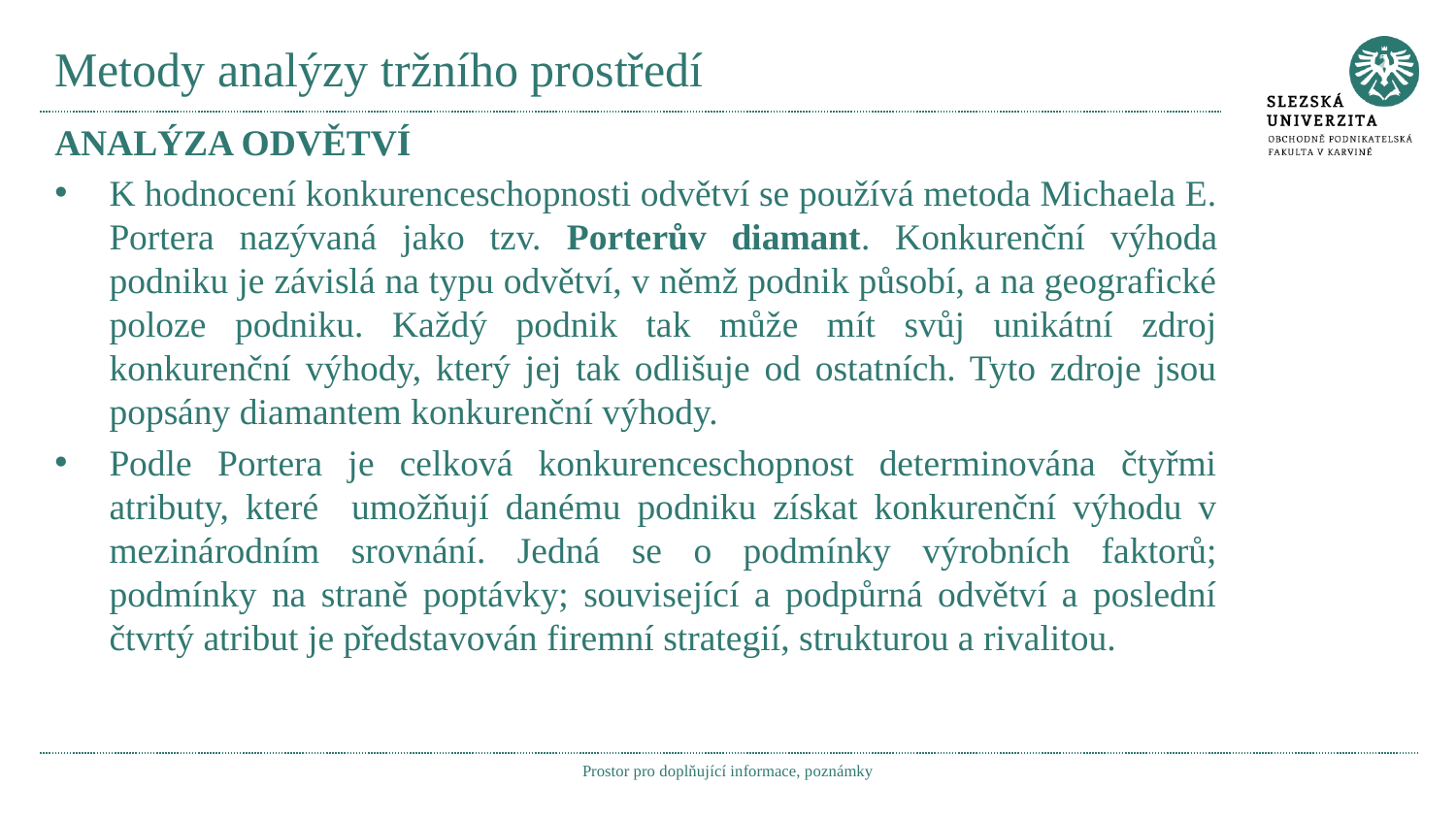

# Metody analýzy tržního prostředí
Analýza odvětví
K hodnocení konkurenceschopnosti odvětví se používá metoda Michaela E. Portera nazývaná jako tzv. Porterův diamant. Konkurenční výhoda podniku je závislá na typu odvětví, v němž podnik působí, a na geografické poloze podniku. Každý podnik tak může mít svůj unikátní zdroj konkurenční výhody, který jej tak odlišuje od ostatních. Tyto zdroje jsou popsány diamantem konkurenční výhody.
Podle Portera je celková konkurenceschopnost determinována čtyřmi atributy, které  umožňují danému podniku získat konkurenční výhodu v mezinárodním srovnání. Jedná se o podmínky výrobních faktorů; podmínky na straně poptávky; související a podpůrná odvětví a poslední čtvrtý atribut je představován firemní strategií, strukturou a rivalitou.

Prostor pro doplňující informace, poznámky